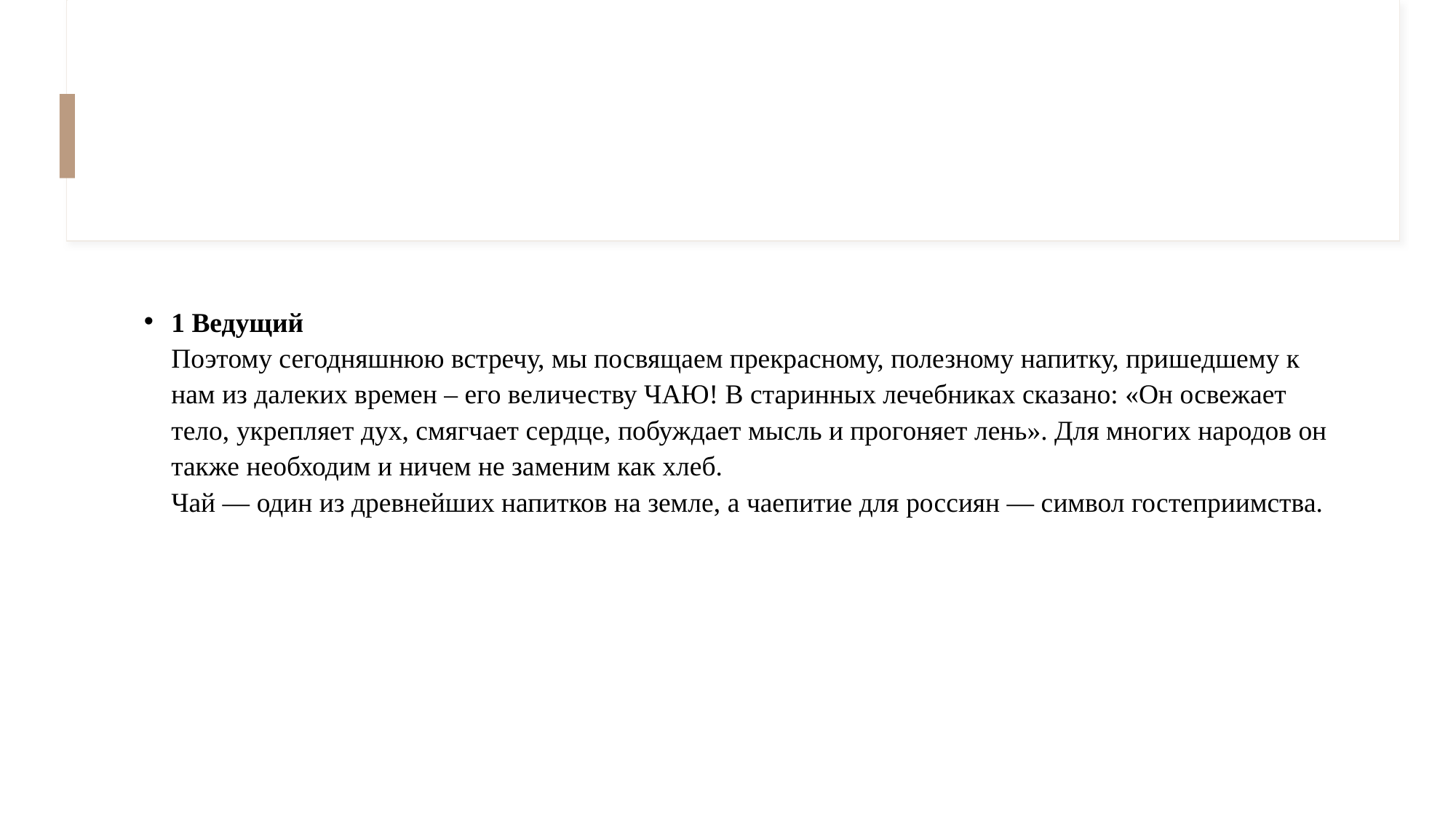

1 Ведущий
Поэтому сегодняшнюю встречу, мы посвящаем прекрасному, полезному напитку, пришедшему к нам из далеких времен – его величеству ЧАЮ! В старинных лечебниках сказано: «Он освежает тело, укрепляет дух, смягчает сердце, побуждает мысль и прогоняет лень». Для многих народов он также необходим и ничем не заменим как хлеб.
Чай — один из древнейших напитков на земле, а чаепитие для россиян — символ гостеприимства.